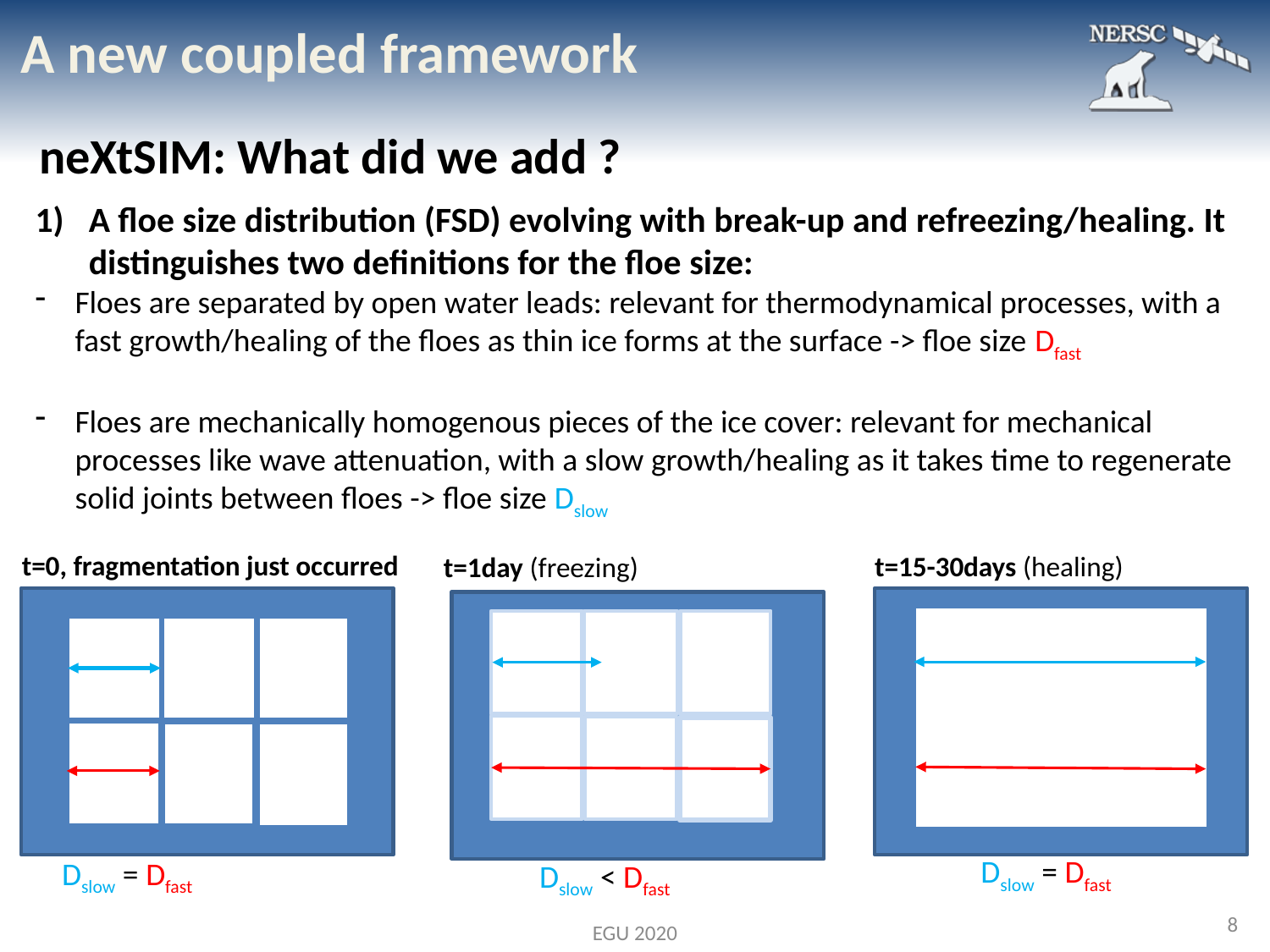

A new coupled framework
neXtSIM: What did we add ?

A floe size distribution (FSD) evolving with break-up and refreezing/healing. It distinguishes two definitions for the floe size:
Floes are separated by open water leads: relevant for thermodynamical processes, with a fast growth/healing of the floes as thin ice forms at the surface -> floe size Dfast

Floes are mechanically homogenous pieces of the ice cover: relevant for mechanical processes like wave attenuation, with a slow growth/healing as it takes time to regenerate solid joints between floes -> floe size Dslow

t=0, fragmentation just occurred
t=15-30days (healing)
t=1day (freezing)

Dslow = Dfast
Dslow = Dfast
Dslow < Dfast
8
EGU 2020